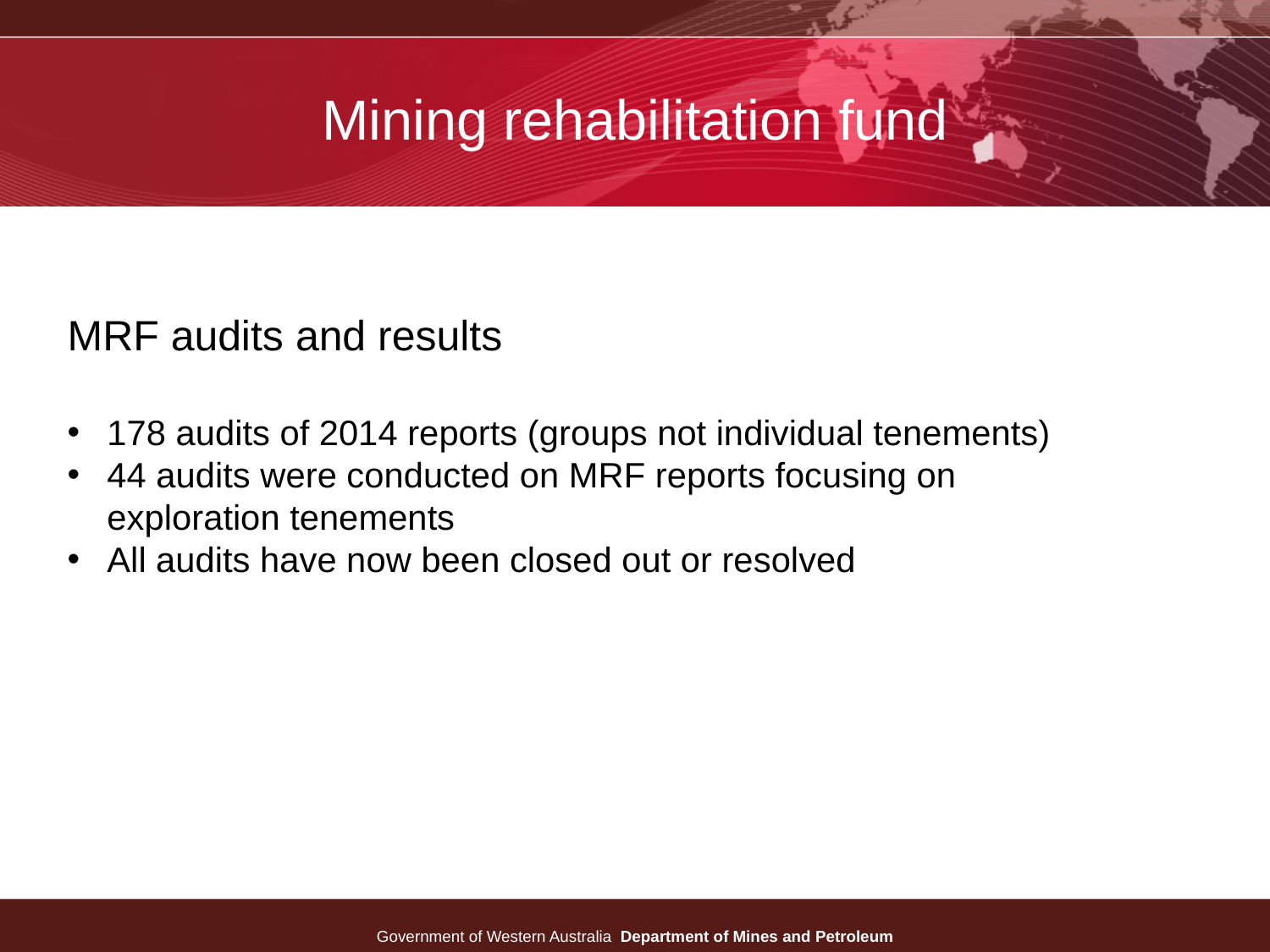

# Mining rehabilitation fund
MRF audits and results

178 audits of 2014 reports (groups not individual tenements)
44 audits were conducted on MRF reports focusing on exploration tenements
All audits have now been closed out or resolved